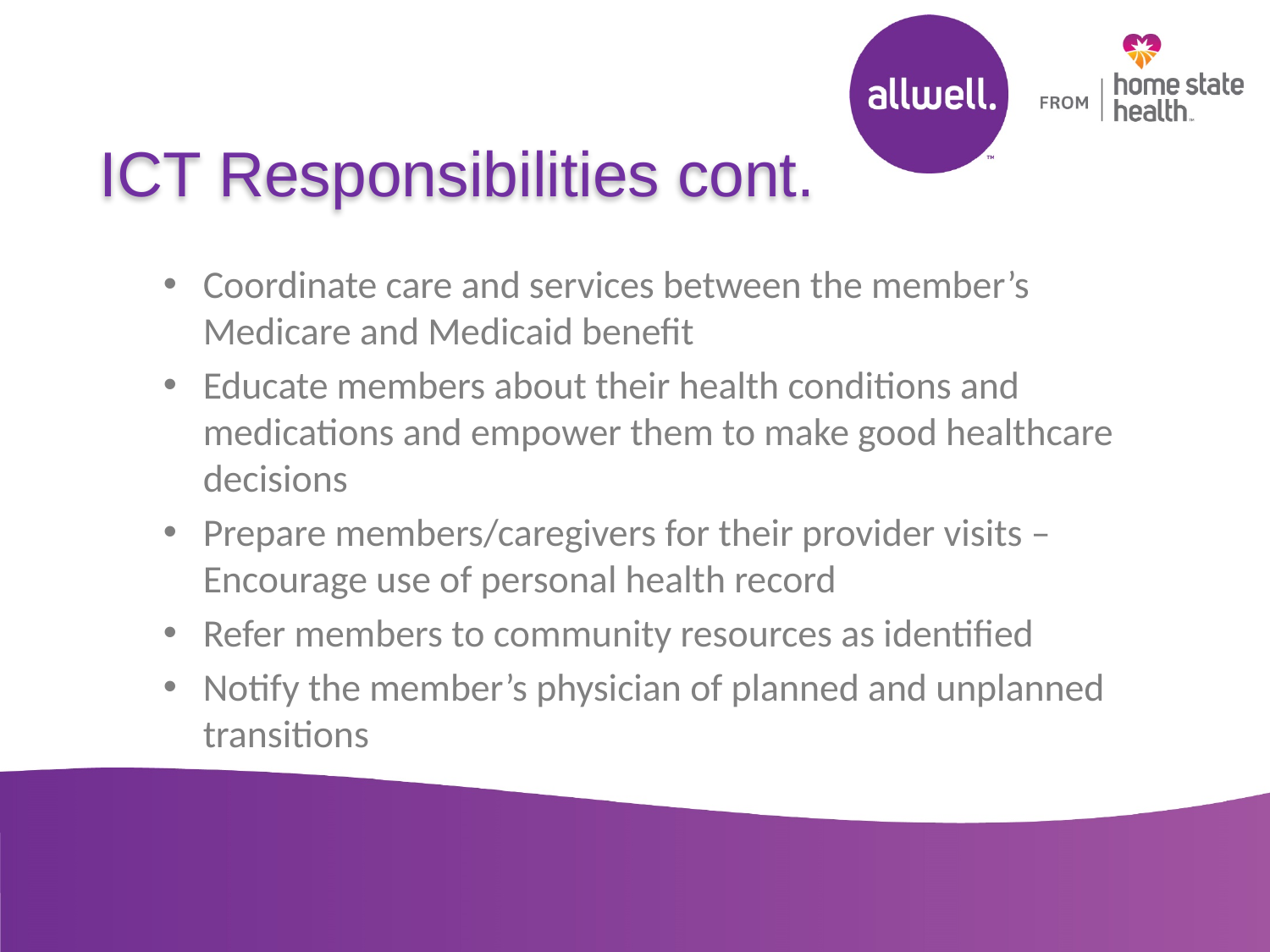

# ICT Responsibilities cont.
Coordinate care and services between the member’s Medicare and Medicaid benefit
Educate members about their health conditions and medications and empower them to make good healthcare decisions
Prepare members/caregivers for their provider visits – Encourage use of personal health record
Refer members to community resources as identified
Notify the member’s physician of planned and unplanned transitions